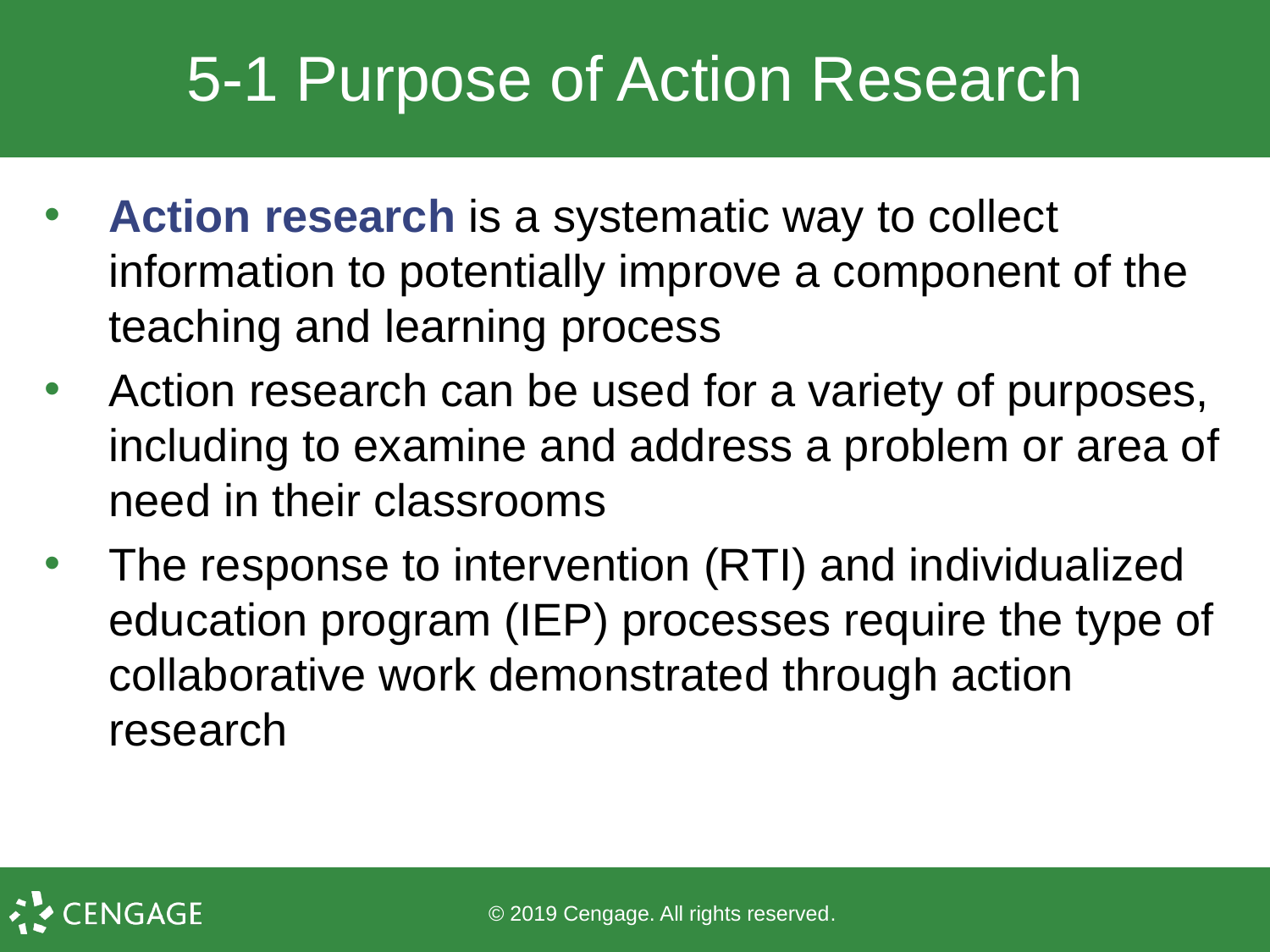

# 5-1 Purpose of Action Research
Action research is a systematic way to collect information to potentially improve a component of the teaching and learning process
Action research can be used for a variety of purposes, including to examine and address a problem or area of need in their classrooms
The response to intervention (RTI) and individualized education program (IEP) processes require the type of collaborative work demonstrated through action research